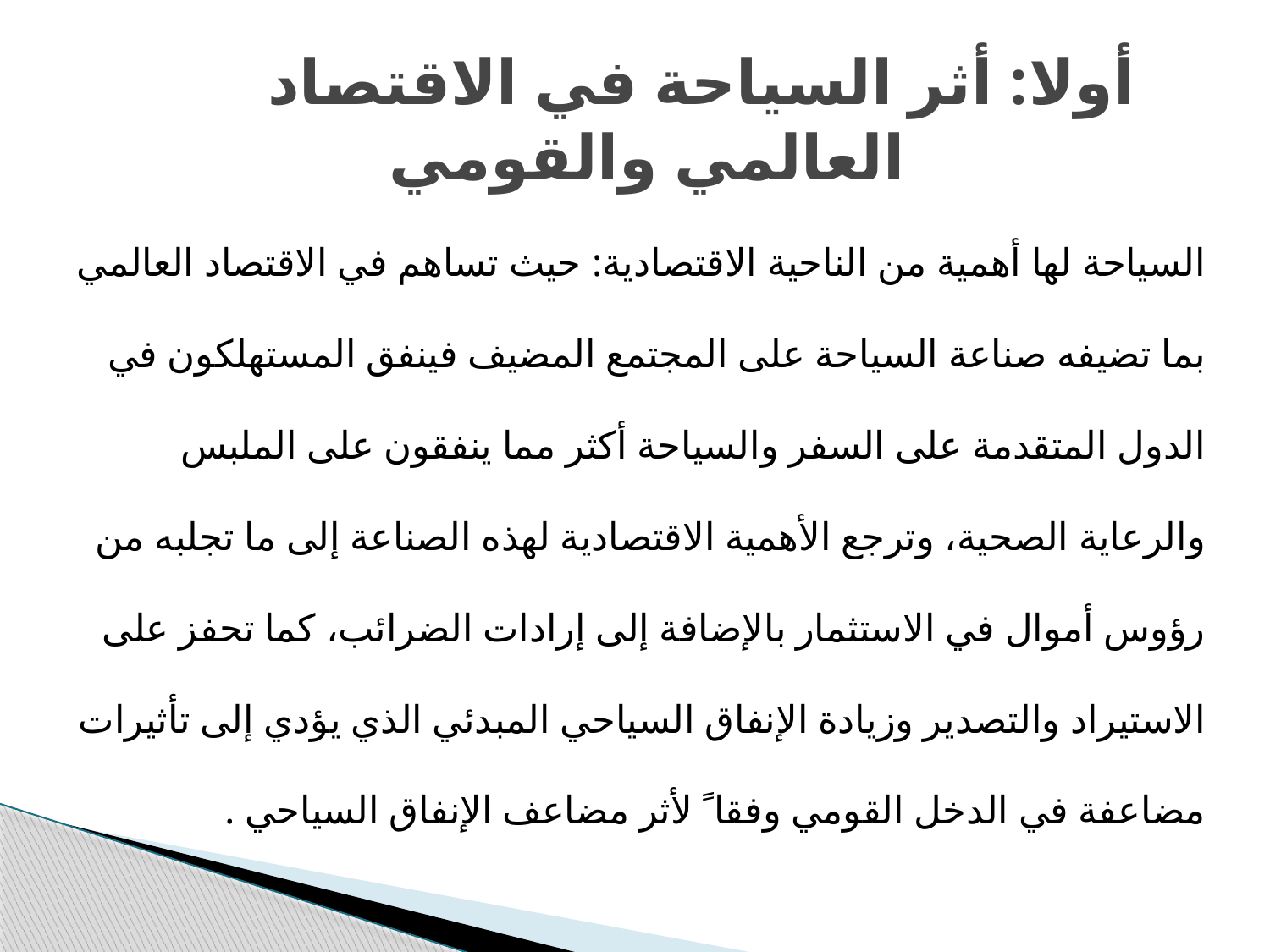

# أولا: أثر السياحة في الاقتصاد العالمي والقومي
السياحة لھا أھمیة من الناحية الاقتصادية: حیث تساهم في الاقتصاد العالمي بما تضيفه صناعة السياحة على المجتمع المضيف فينفق المستهلكون في الدول المتقدمة على السفر والسياحة أكثر مما ينفقون على الملبس والرعاية الصحية، وترجع الأھمیة الاقتصادية لهذه الصناعة إلى ما تجلبه من رؤوس أموال في الاستثمار بالإضافة إلى إرادات الضرائب، كما تحفز على الاستيراد والتصدير وزيادة الإنفاق السياحي المبدئي الذي یؤدي إلى تأثیرات مضاعفة في الدخل القومي وفقا ً لأثر مضاعف الإنفاق السياحي .